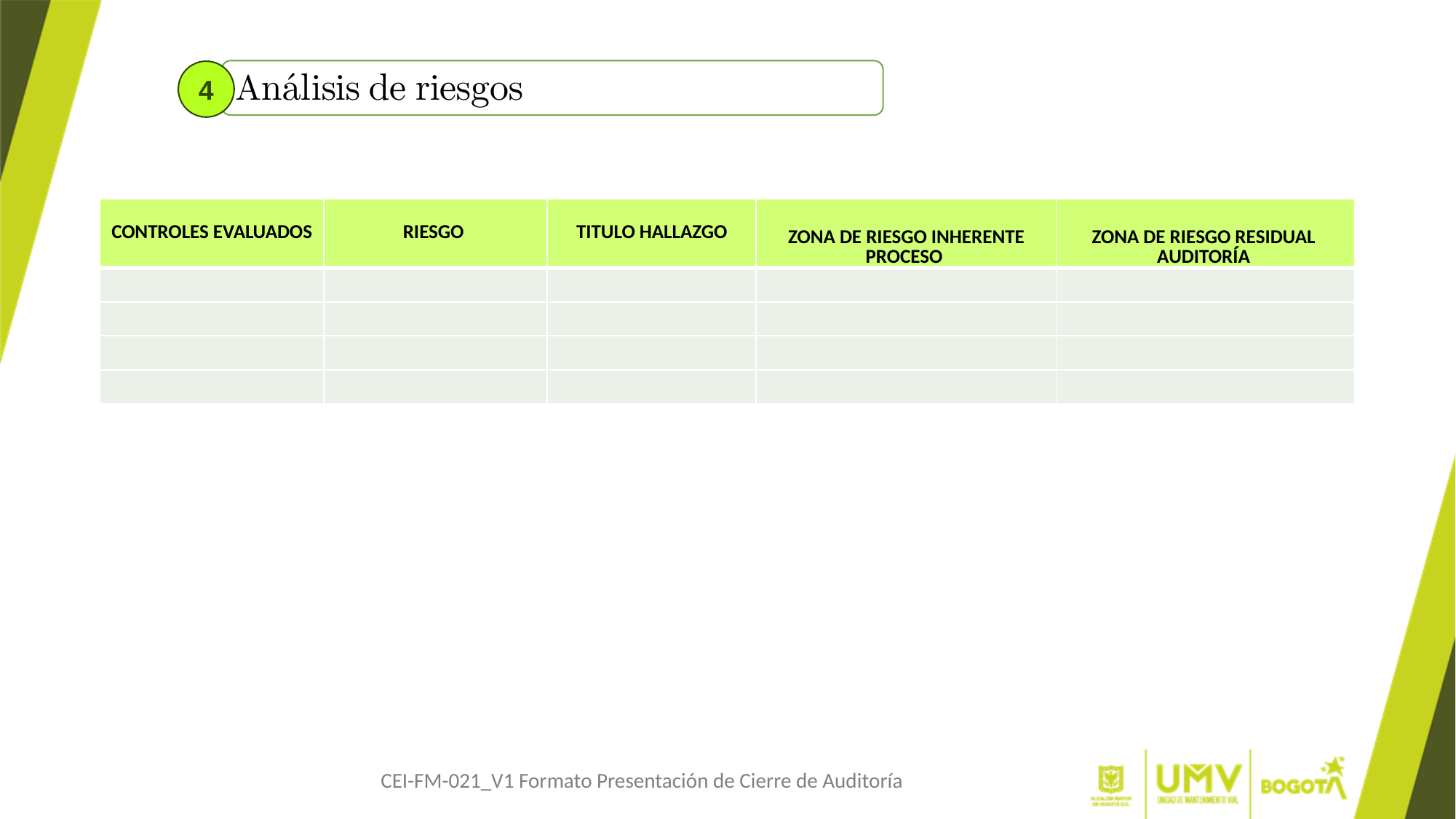

Análisis de riesgos
4
| CONTROLES EVALUADOS | RIESGO | TITULO HALLAZGO | ZONA DE RIESGO INHERENTE PROCESO | ZONA DE RIESGO RESIDUAL AUDITORÍA |
| --- | --- | --- | --- | --- |
|  |  |  |  |  |
|  |  |  |  |  |
|  |  |  |  |  |
|  |  |  |  |  |
CEI-FM-021_V1 Formato Presentación de Cierre de Auditoría